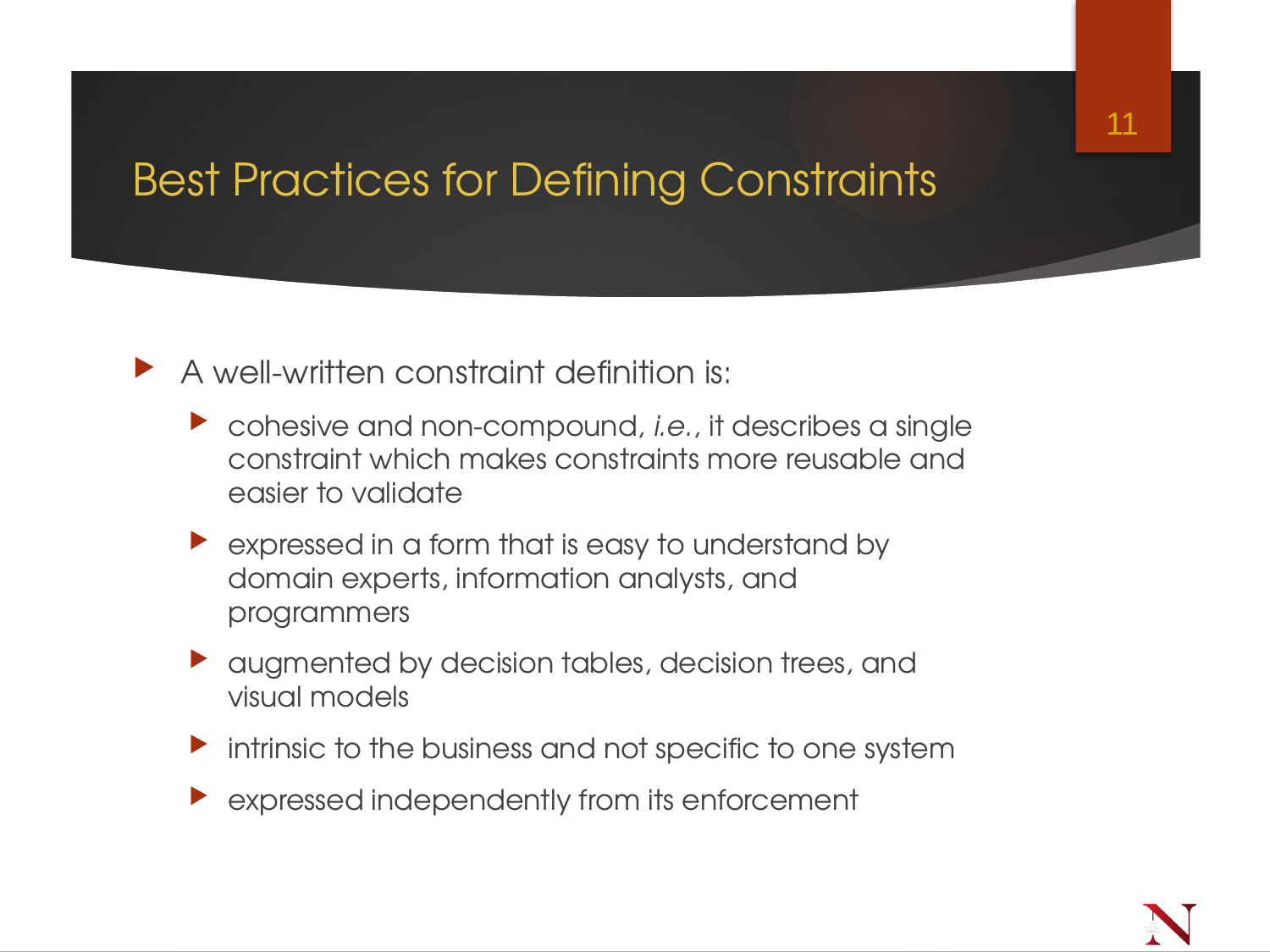

11
# Best Practices for Defining Constraints
A well-written constraint definition is:
cohesive and non-compound, i.e., it describes a single constraint which makes constraints more reusable and easier to validate
expressed in a form that is easy to understand by domain experts, information analysts, and programmers
augmented by decision tables, decision trees, and visual models
intrinsic to the business and not specific to one system
expressed independently from its enforcement